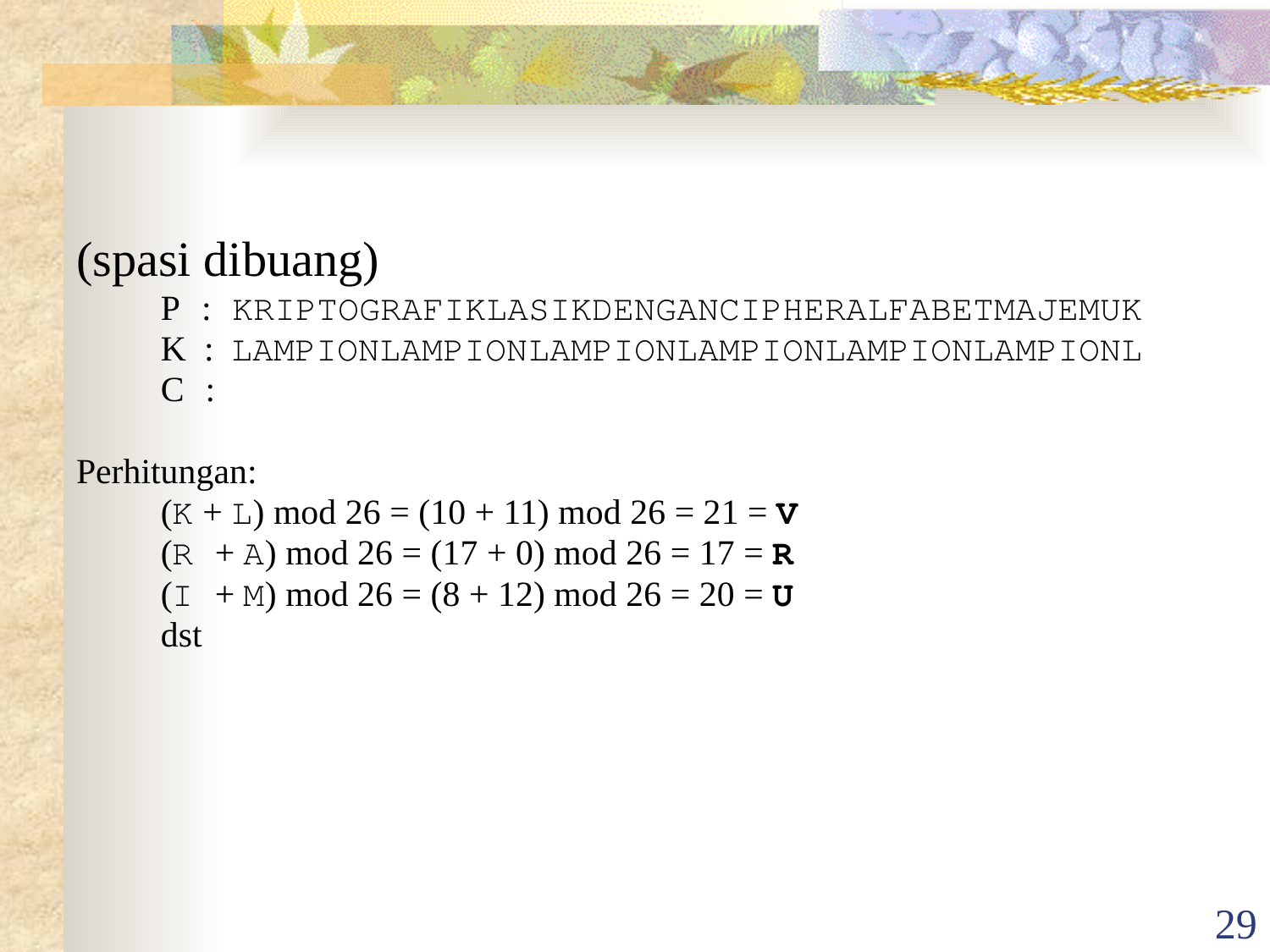

(spasi dibuang)
	P : KRIPTOGRAFIKLASIKDENGANCIPHERALFABETMAJEMUK
	K  :  LAMPIONLAMPIONLAMPIONLAMPIONLAMPIONLAMPIONL
	C :

Perhitungan:
	(K + L) mod 26 = (10 + 11) mod 26 = 21 = V
	(R + A) mod 26 = (17 + 0) mod 26 = 17 = R
	(I + M) mod 26 = (8 + 12) mod 26 = 20 = U
	dst

29